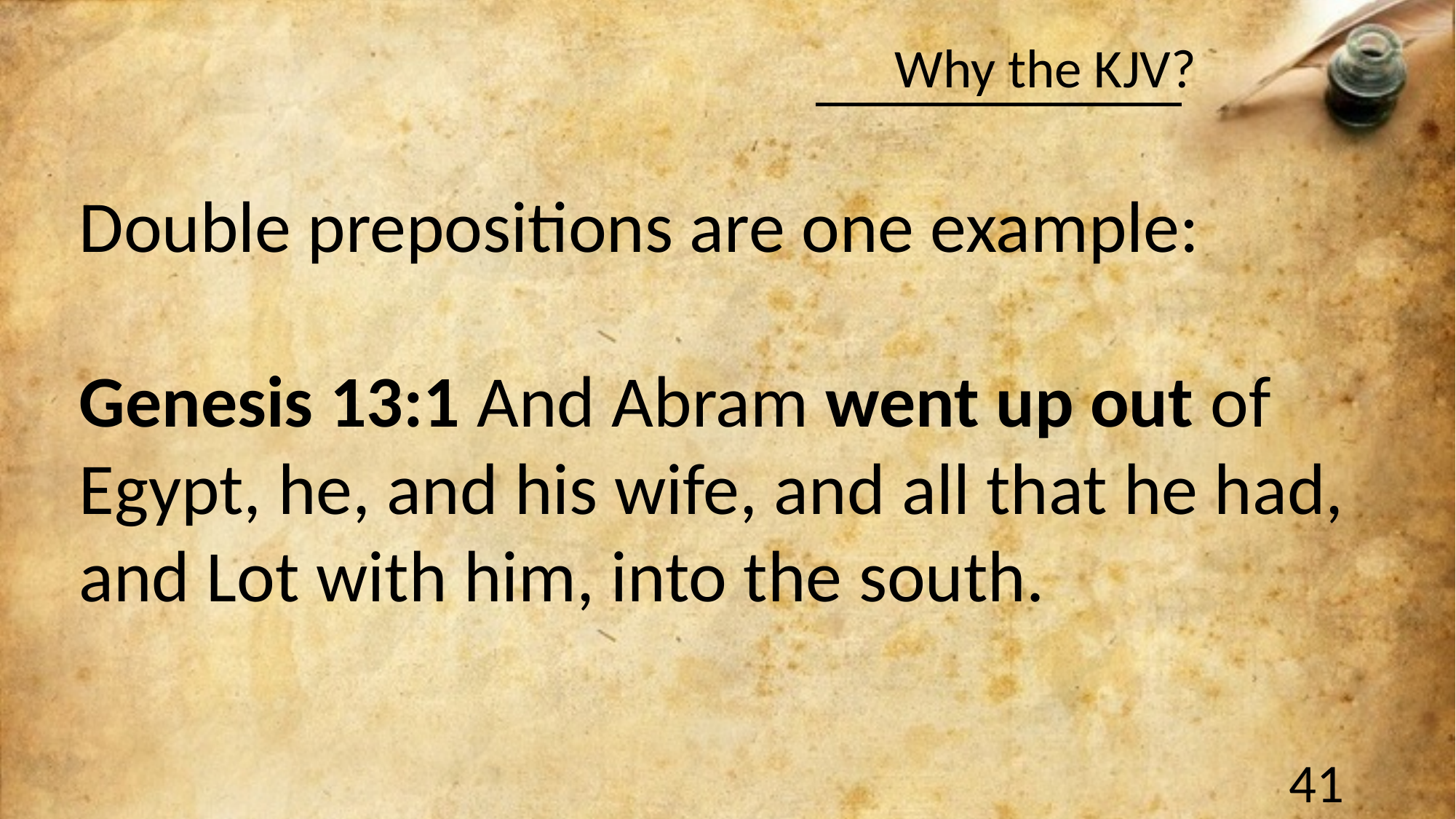

#
Double prepositions are one example:

Genesis 13:1 And Abram went up out of Egypt, he, and his wife, and all that he had, and Lot with him, into the south.

41